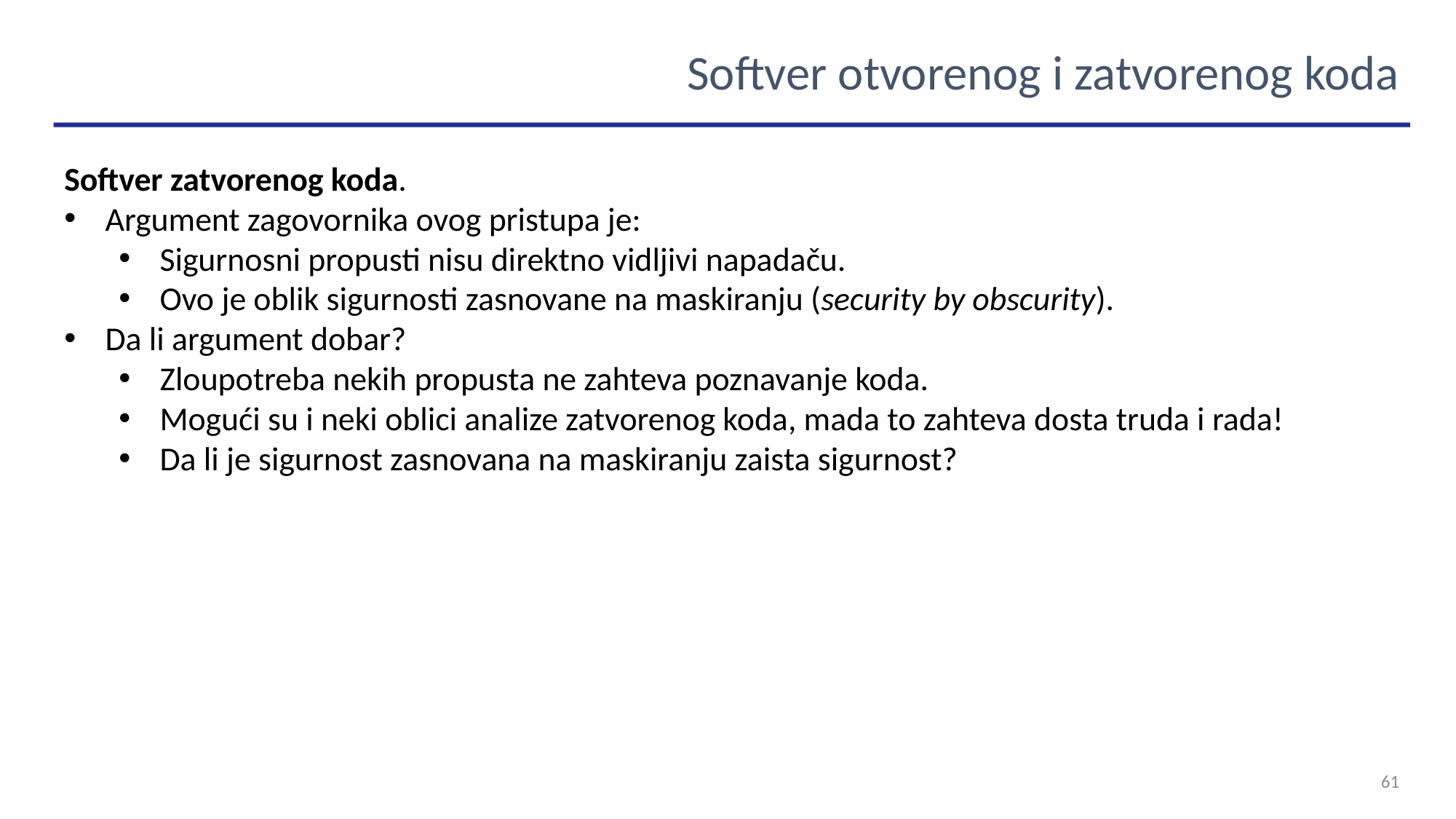

Softver otvorenog i zatvorenog koda

Softver zatvorenog koda.
Argument zagovornika ovog pristupa je:
Sigurnosni propusti nisu direktno vidljivi napadaču.
Ovo je oblik sigurnosti zasnovane na maskiranju (security by obscurity).
Da li argument dobar?
Zloupotreba nekih propusta ne zahteva poznavanje koda.
Mogući su i neki oblici analize zatvorenog koda, mada to zahteva dosta truda i rada!
Da li je sigurnost zasnovana na maskiranju zaista sigurnost?
61